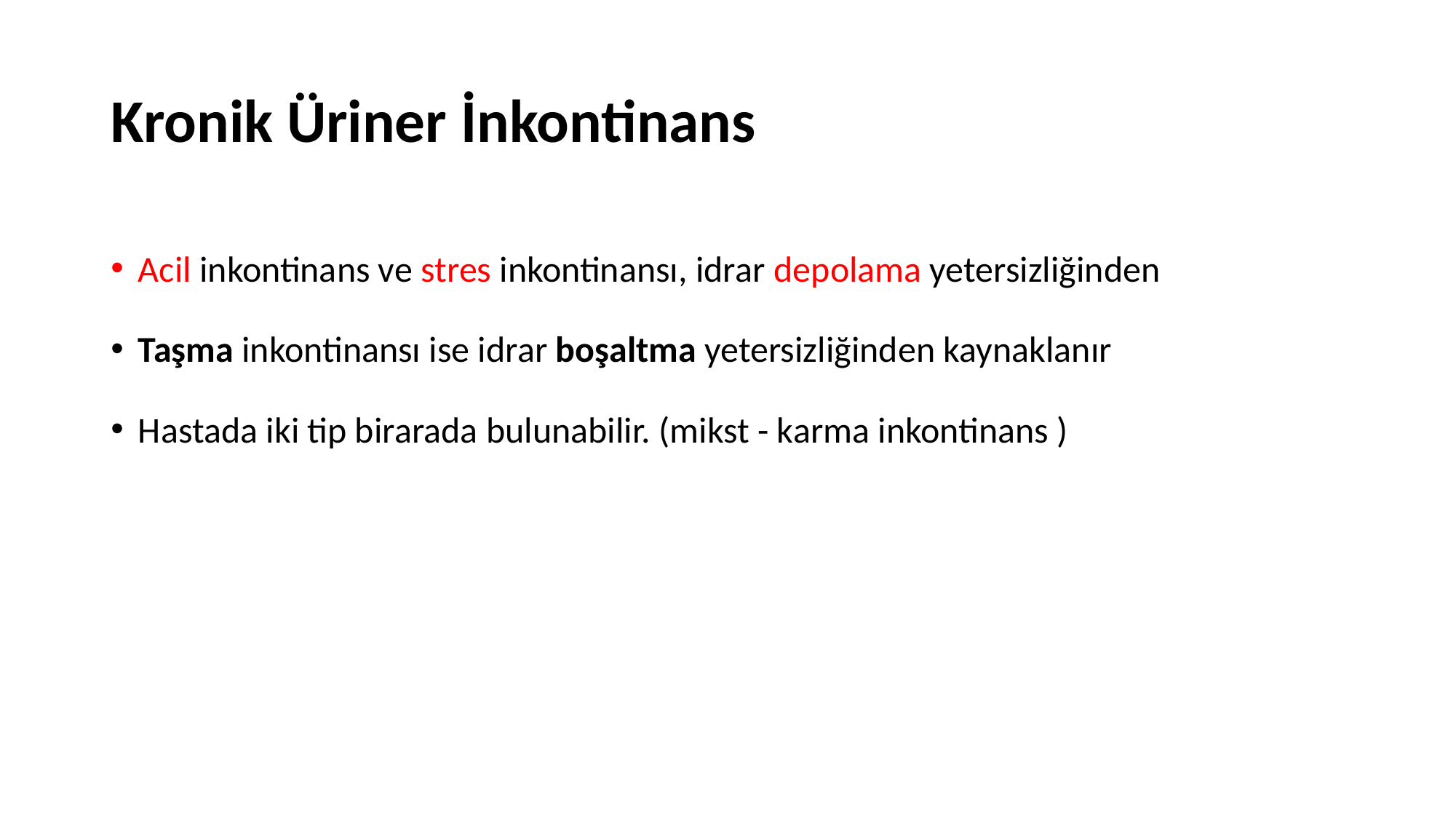

# Kronik Üriner İnkontinans
Acil inkontinans ve stres inkontinansı, idrar depolama yetersizliğinden
Taşma inkontinansı ise idrar boşaltma yetersizliğinden kaynaklanır
Hastada iki tip birarada bulunabilir. (mikst - karma inkontinans )